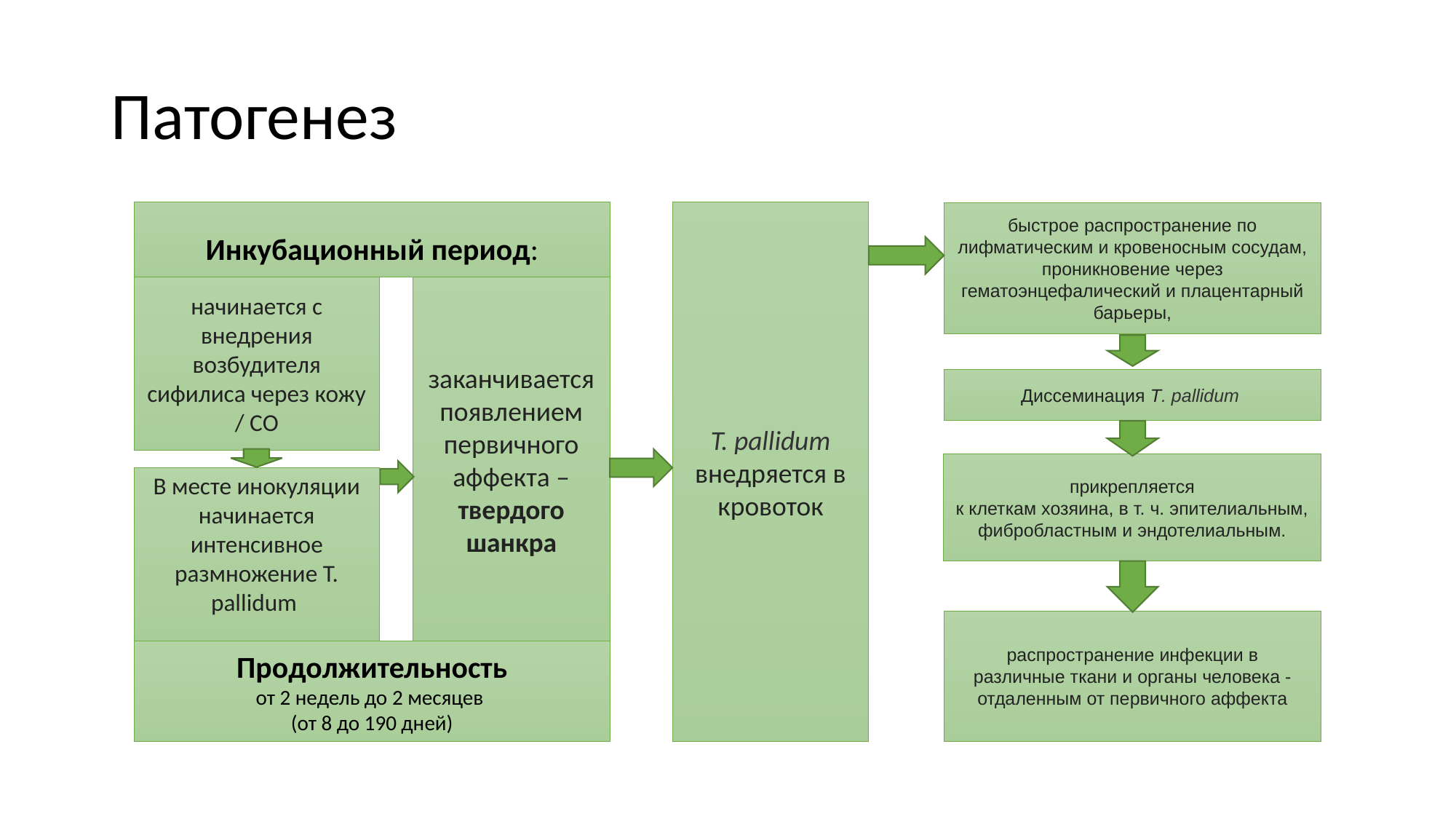

# Патогенез
Инкубационный период:
T. pallidum внедряется в кровоток
быстрое распространение по лифматическим и кровеносным сосудам,
проникновение через гематоэнцефалический и плацентарный барьеры,

начинается с внедрения возбудителя сифилиса через кожу / СО
заканчивается появлением первичного аффекта – твердого шанкра

Диссеминация Т. pallidum

прикрепляется
к клеткам хозяина, в т. ч. эпителиальным, фибробластным и эндотелиальным.

В месте инокуляции начинается интенсивное размножение T. pallidum

распространение инфекции в
различные ткани и органы человека - отдаленным от первичного аффекта
Продолжительность
от 2 недель до 2 месяцев
(от 8 до 190 дней)